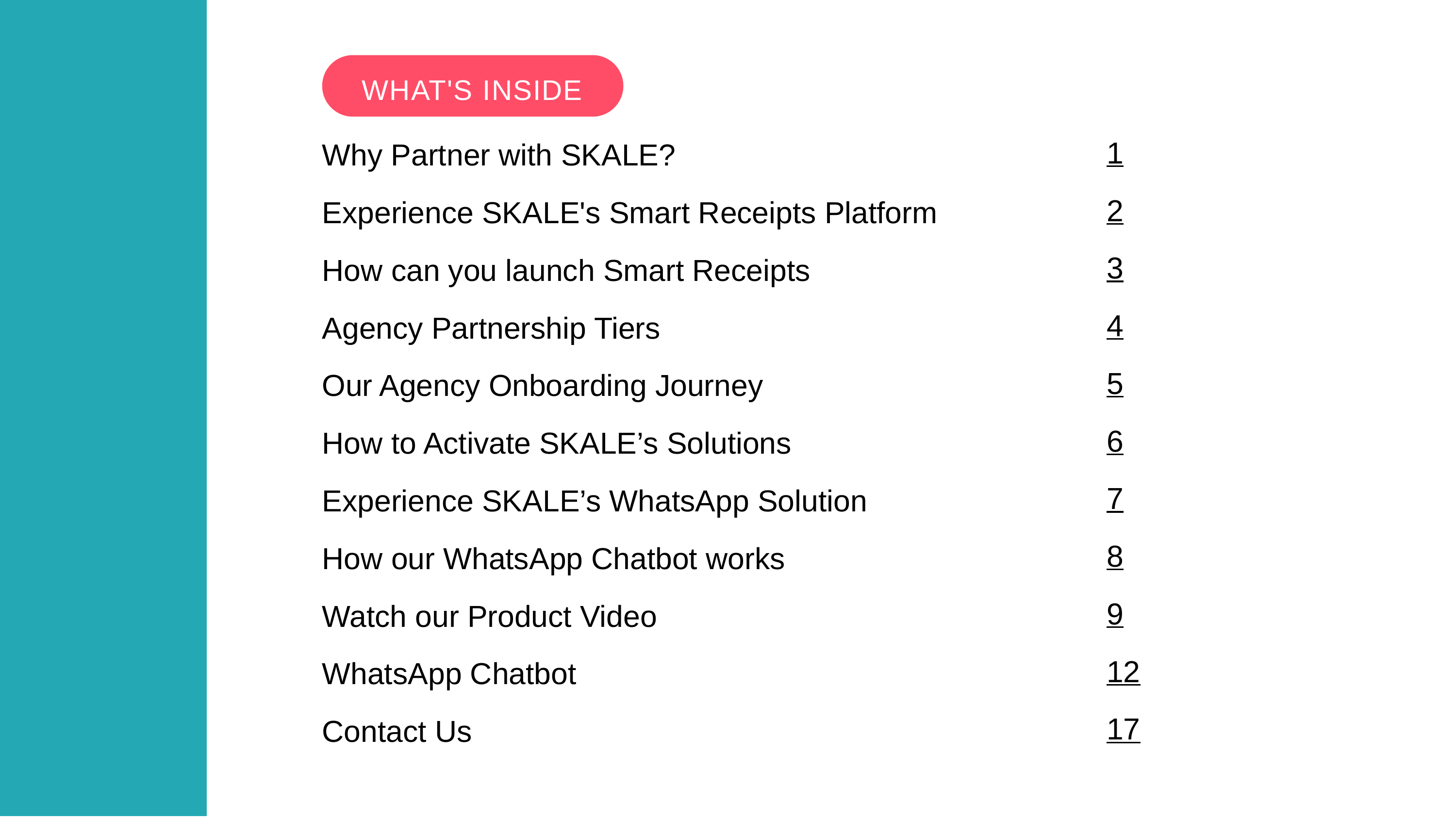

WHAT'S INSIDE

1
2
3
4
5
6
7
8
9
12
17

Why Partner with SKALE?
Experience SKALE's Smart Receipts Platform
How can you launch Smart Receipts
Agency Partnership Tiers
Our Agency Onboarding Journey
How to Activate SKALE’s Solutions
Experience SKALE’s WhatsApp Solution
How our WhatsApp Chatbot works
Watch our Product Video
WhatsApp Chatbot
Contact Us